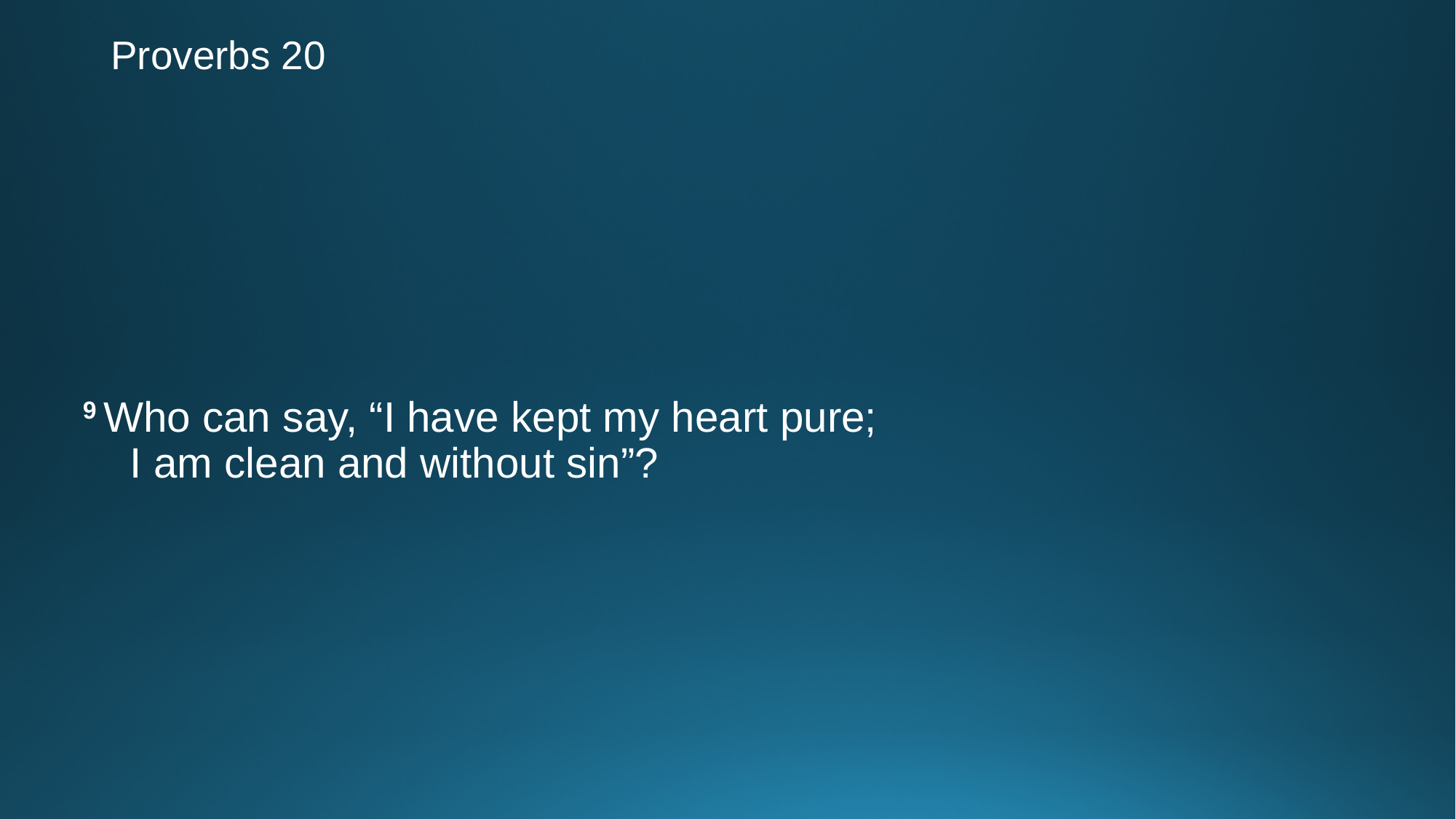

# Proverbs 20
9 Who can say, “I have kept my heart pure;
    I am clean and without sin”?